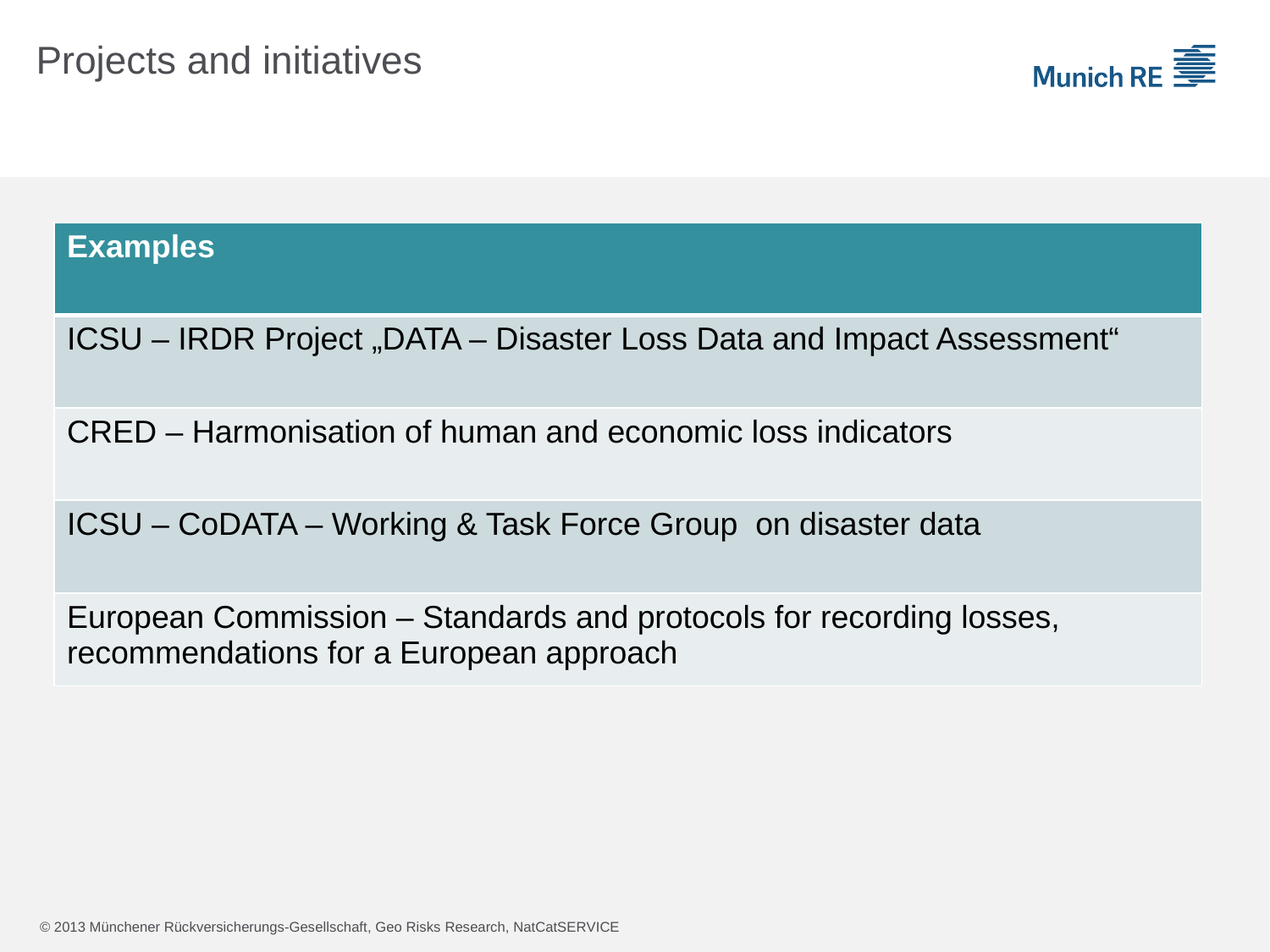

# Projects and initiatives
| Examples |
| --- |
| ICSU – IRDR Project „DATA – Disaster Loss Data and Impact Assessment“ |
| CRED – Harmonisation of human and economic loss indicators |
| ICSU – CoDATA – Working & Task Force Group on disaster data |
| European Commission – Standards and protocols for recording losses, recommendations for a European approach |
© 2013 Münchener Rückversicherungs-Gesellschaft, Geo Risks Research, NatCatSERVICE